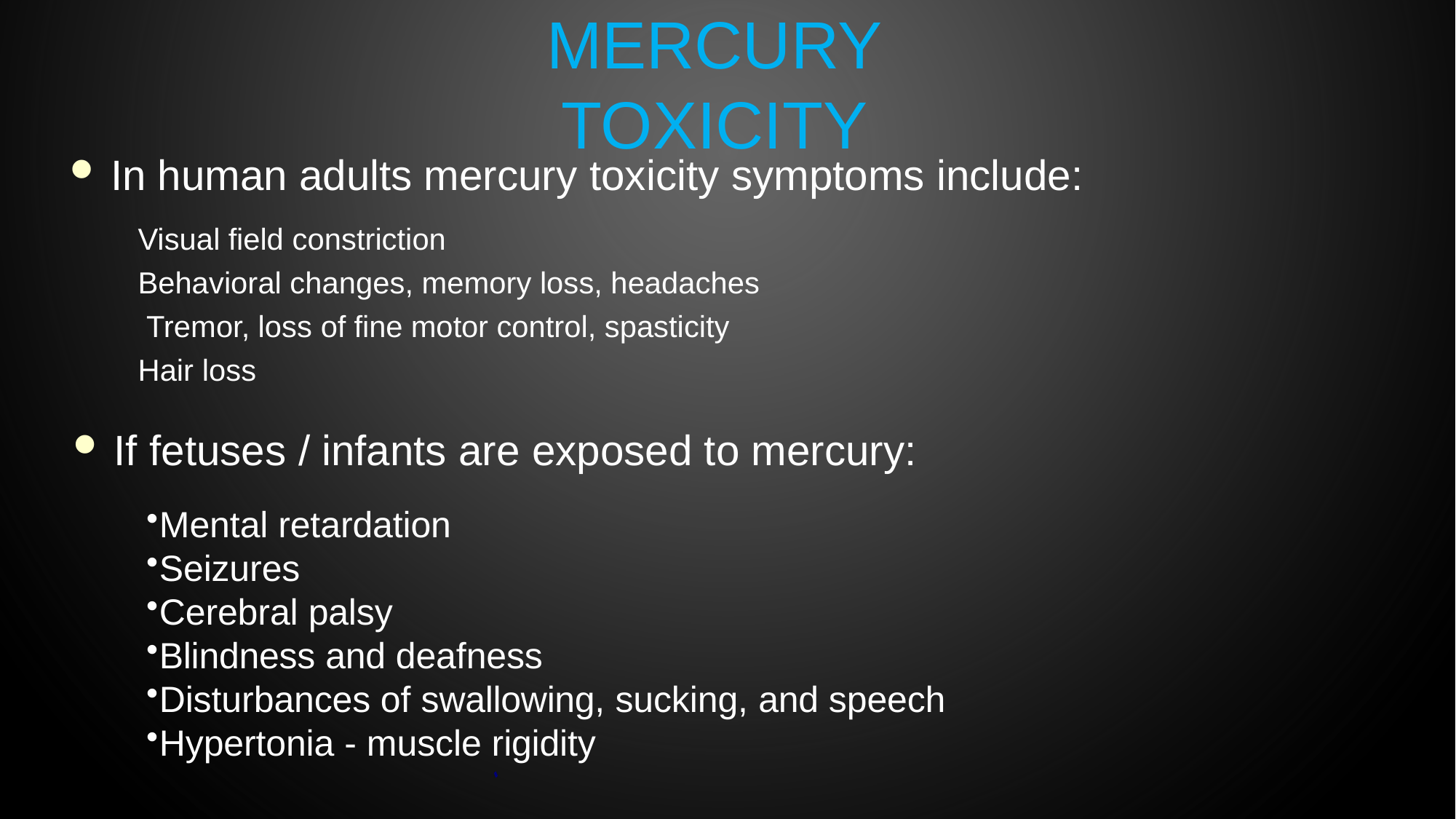

# Mercury toxicity
In human adults mercury toxicity symptoms include:
Visual field constriction
Behavioral changes, memory loss, headaches  Tremor, loss of fine motor control, spasticity  Hair loss
If fetuses / infants are exposed to mercury:
Mental retardation
Seizures
Cerebral palsy
Blindness and deafness
Disturbances of swallowing, sucking, and speech
Hypertonia - muscle rigidity